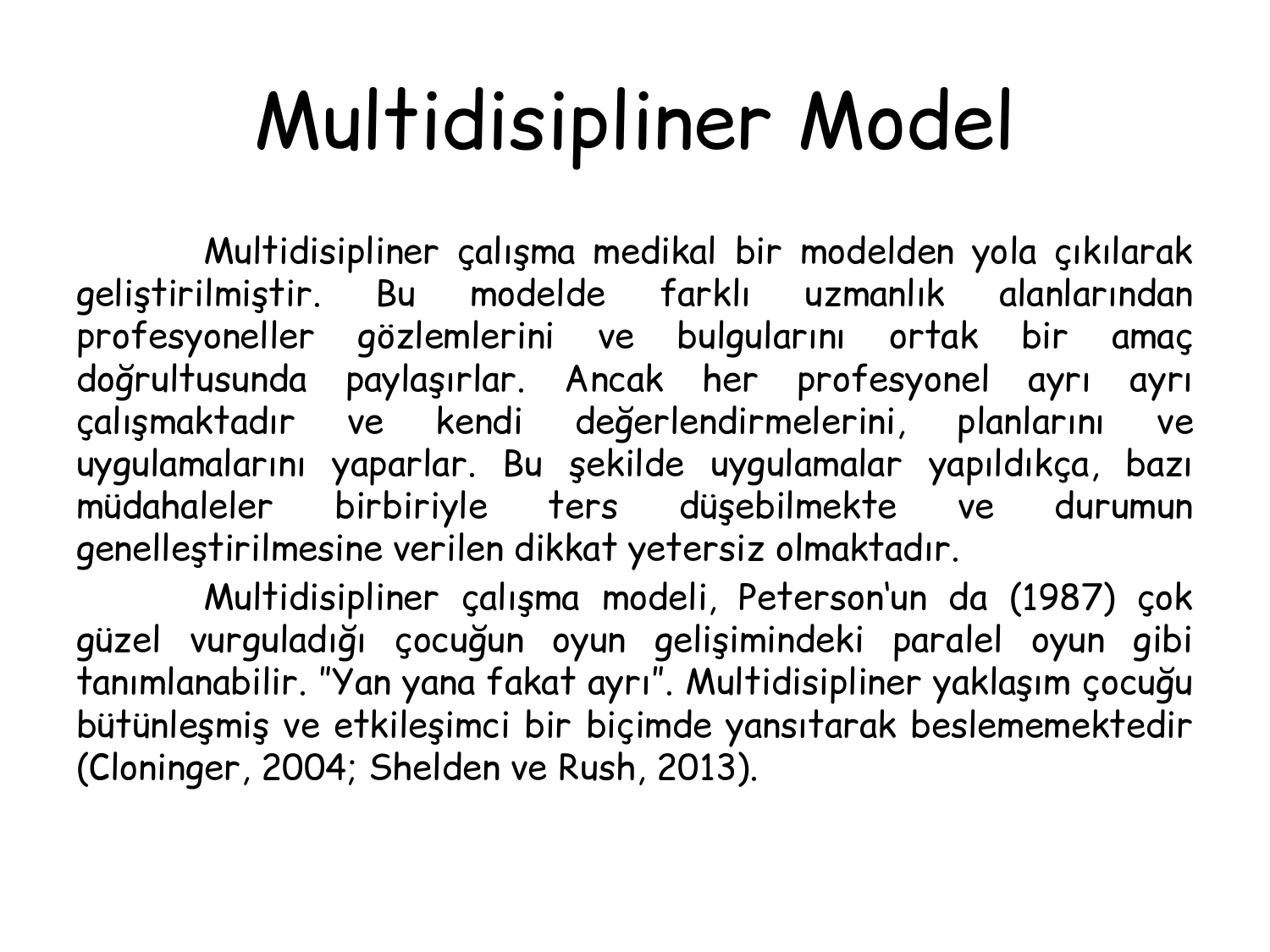

# Multidisipliner Model
	Multidisipliner çalışma medikal bir modelden yola çıkılarak geliştirilmiştir. Bu modelde farklı uzmanlık alanlarından profesyoneller gözlemlerini ve bulgularını ortak bir amaç doğrultusunda paylaşırlar. Ancak her profesyonel ayrı ayrı çalışmaktadır ve kendi değerlendirmelerini, planlarını ve uygulamalarını yaparlar. Bu şekilde uygulamalar yapıldıkça, bazı müdahaleler birbiriyle ters düşebilmekte ve durumun genelleştirilmesine verilen dikkat yetersiz olmaktadır.
	Multidisipliner çalışma modeli, Peterson‘un da (1987) çok güzel vurguladığı çocuğun oyun gelişimindeki paralel oyun gibi tanımlanabilir. ”Yan yana fakat ayrı”. Multidisipliner yaklaşım çocuğu bütünleşmiş ve etkileşimci bir biçimde yansıtarak beslememektedir (Cloninger, 2004; Shelden ve Rush, 2013).